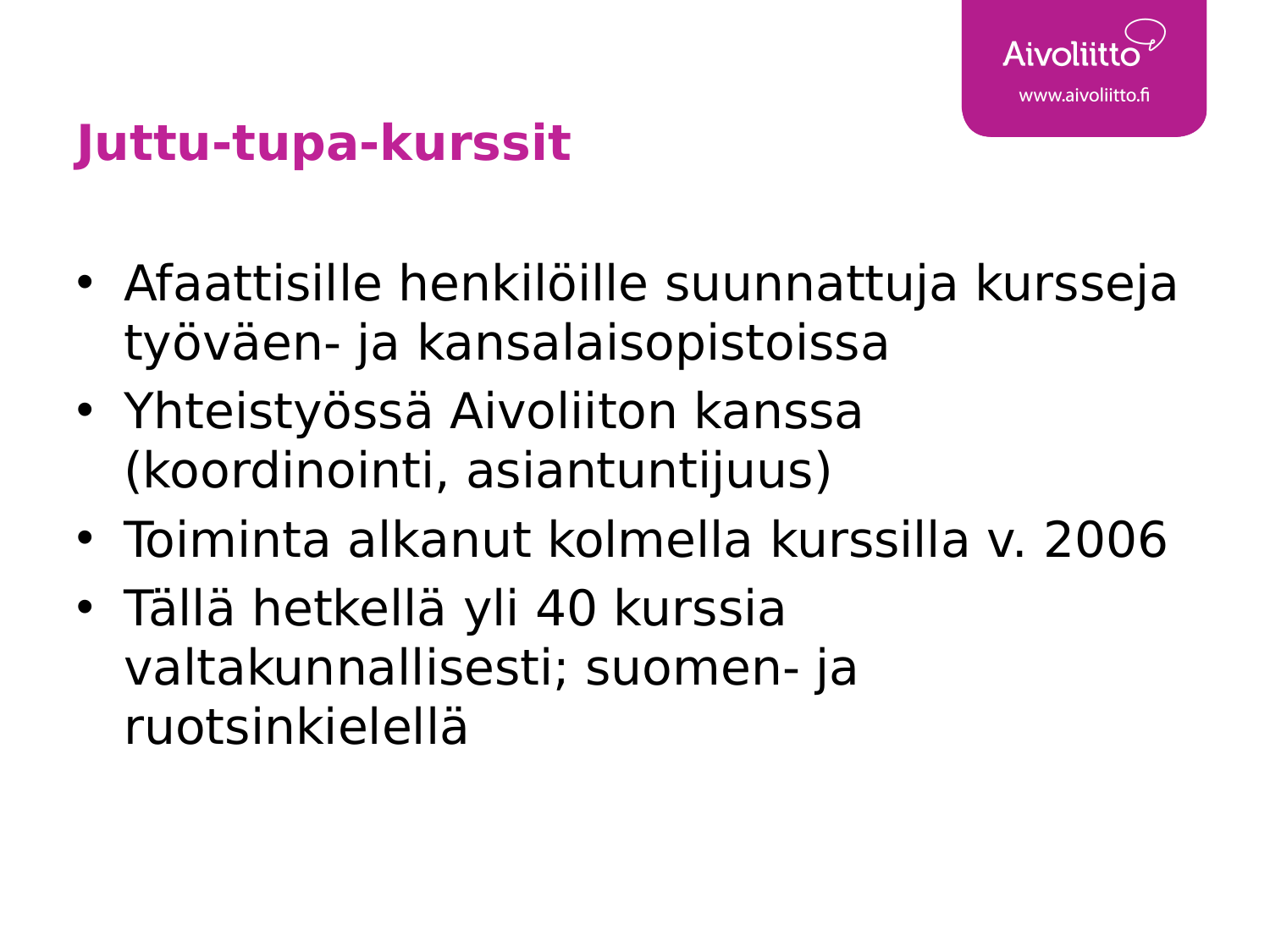

# Juttu-tupa-kurssit
Afaattisille henkilöille suunnattuja kursseja työväen- ja kansalaisopistoissa
Yhteistyössä Aivoliiton kanssa (koordinointi, asiantuntijuus)
Toiminta alkanut kolmella kurssilla v. 2006
Tällä hetkellä yli 40 kurssia valtakunnallisesti; suomen- ja ruotsinkielellä